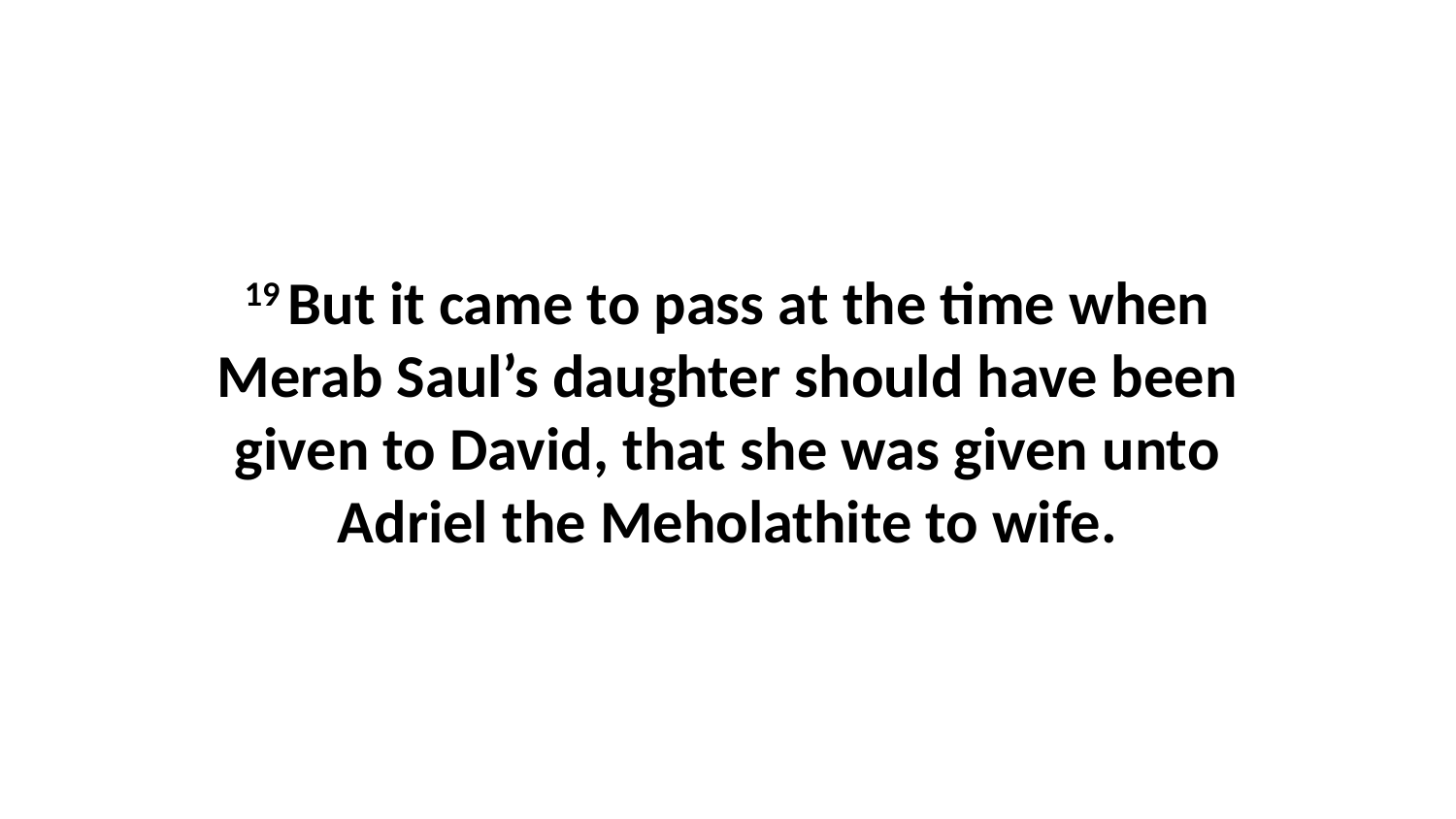

19 But it came to pass at the time when Merab Saul’s daughter should have been given to David, that she was given unto Adriel the Meholathite to wife.